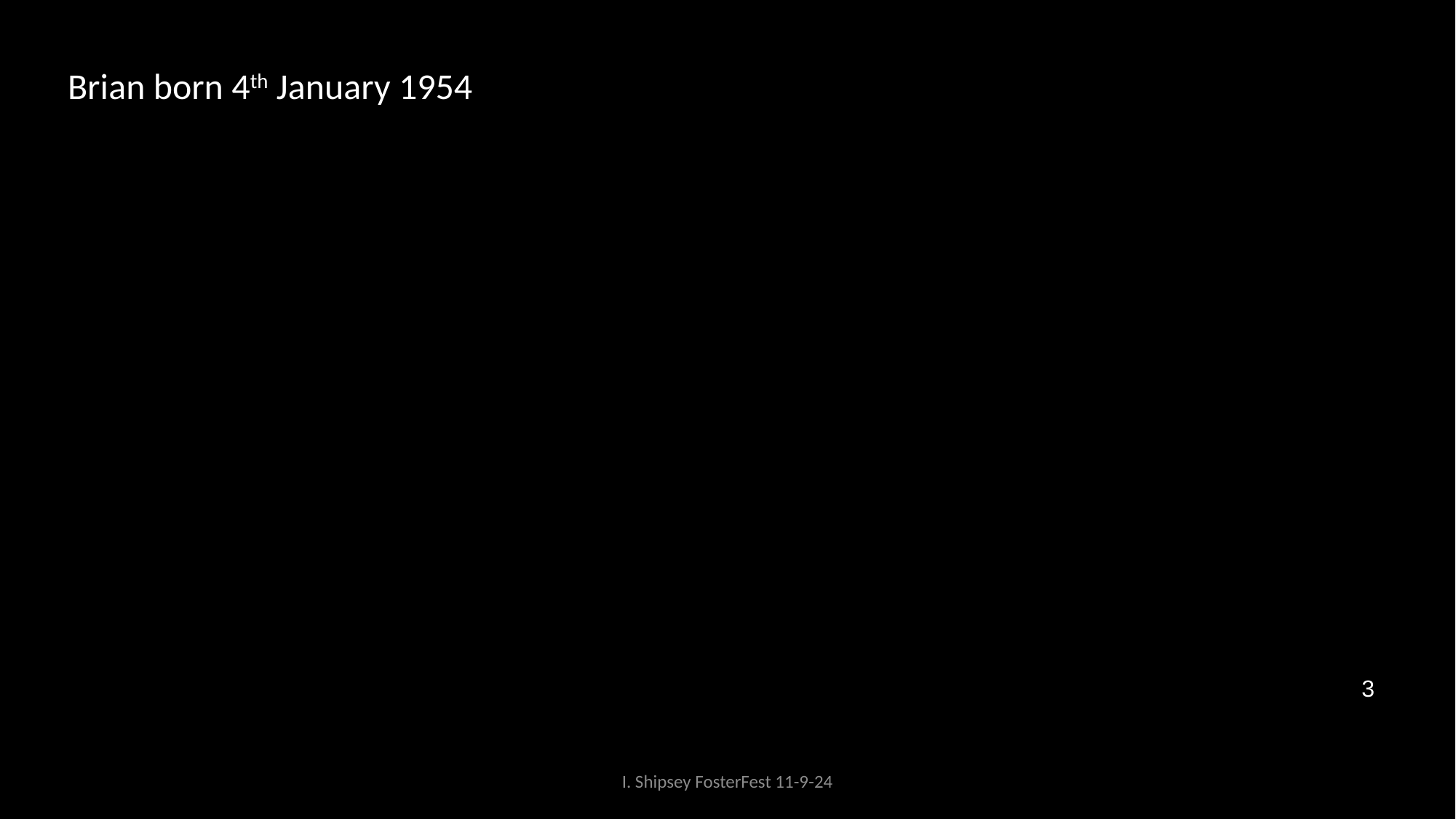

Brian born 4th January 1954

3

I. Shipsey FosterFest 11-9-24